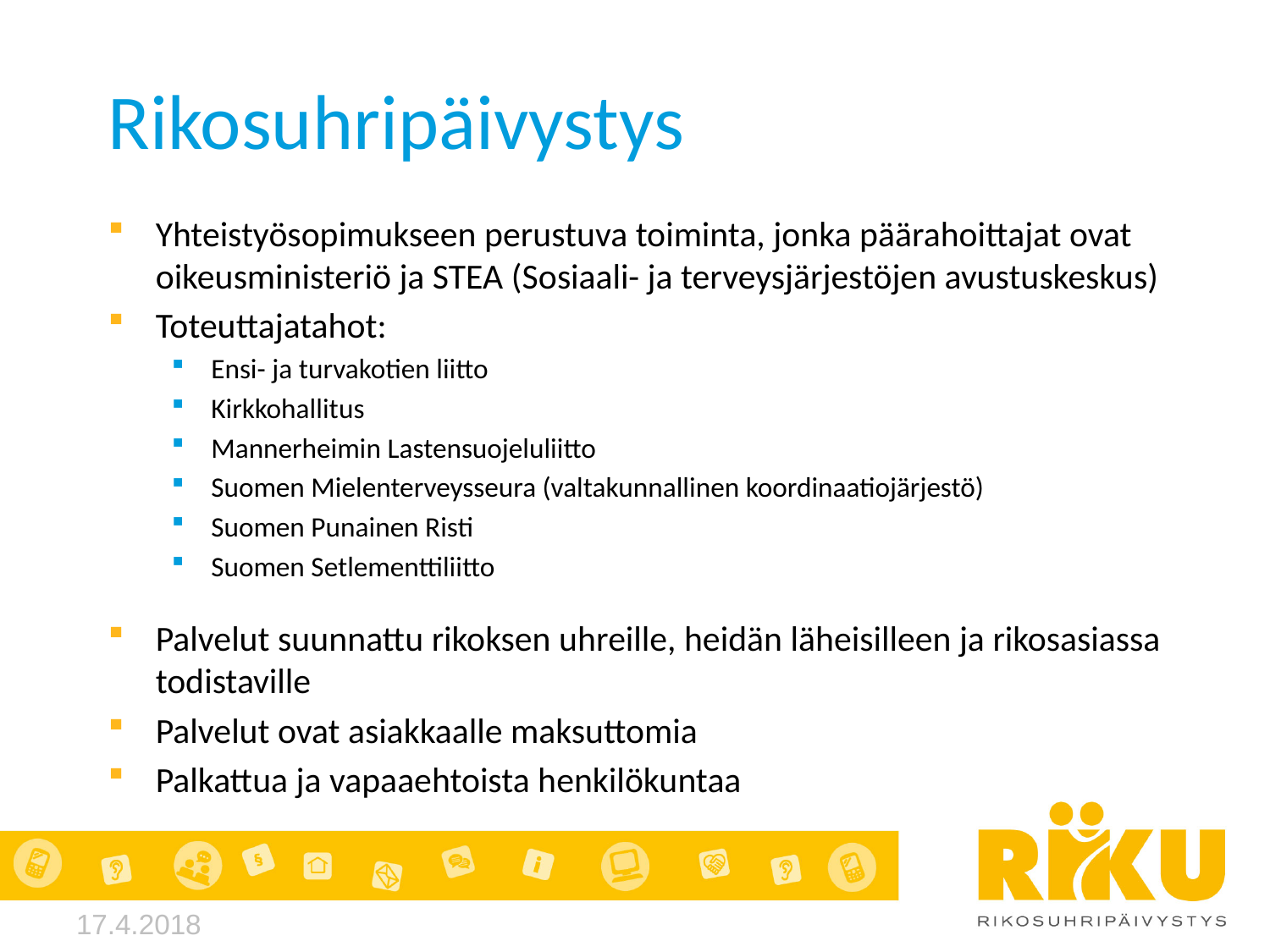

# Rikosuhripäivystys
Yhteistyösopimukseen perustuva toiminta, jonka päärahoittajat ovat oikeusministeriö ja STEA (Sosiaali- ja terveysjärjestöjen avustuskeskus)
Toteuttajatahot:
Ensi- ja turvakotien liitto
Kirkkohallitus
Mannerheimin Lastensuojeluliitto
Suomen Mielenterveysseura (valtakunnallinen koordinaatiojärjestö)
Suomen Punainen Risti
Suomen Setlementtiliitto

Palvelut suunnattu rikoksen uhreille, heidän läheisilleen ja rikosasiassa todistaville
Palvelut ovat asiakkaalle maksuttomia
Palkattua ja vapaaehtoista henkilökuntaa

17.4.2018